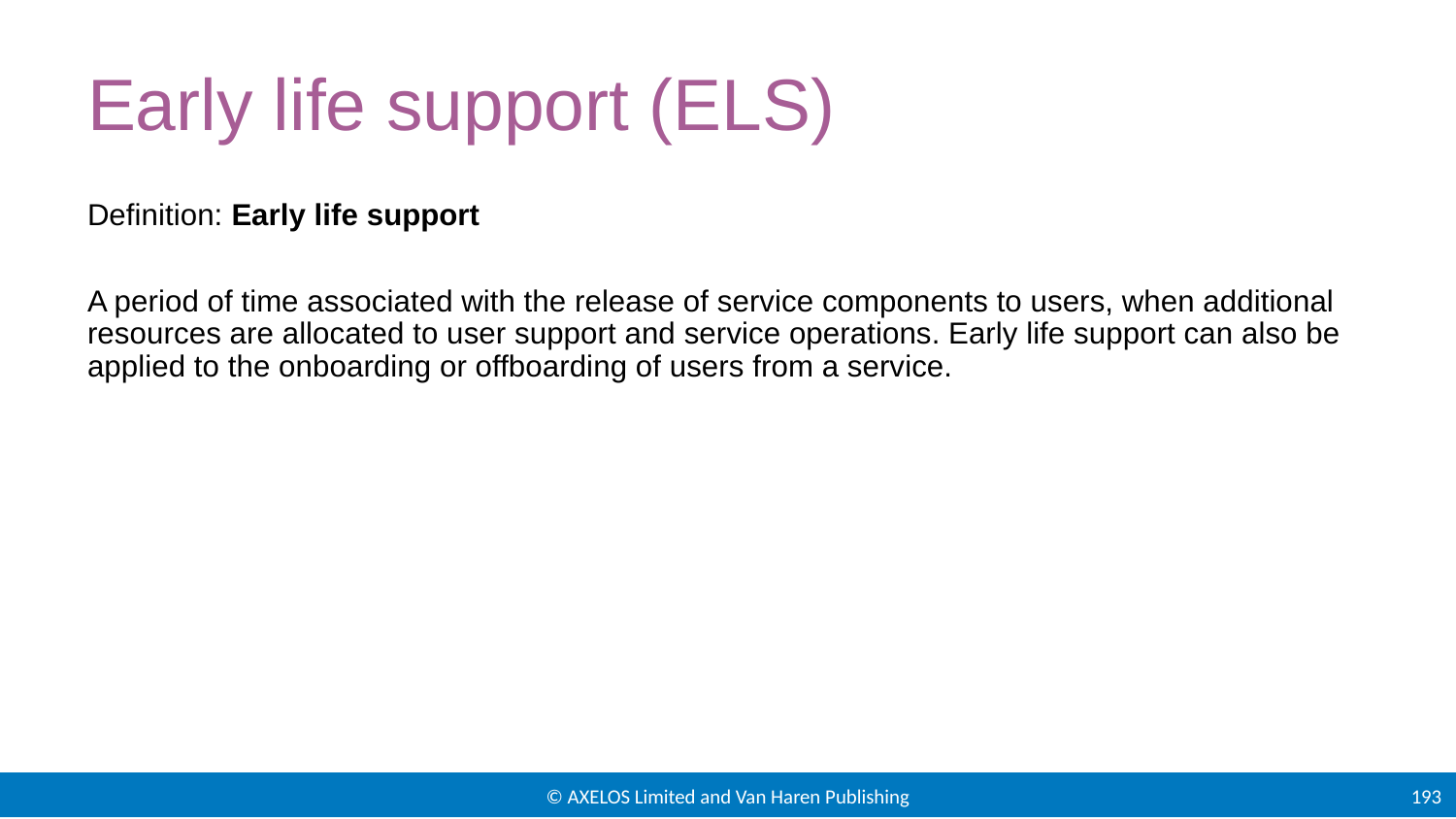

# Early life support (ELS)
Definition: Early life support

A period of time associated with the release of service components to users, when additional resources are allocated to user support and service operations. Early life support can also be applied to the onboarding or offboarding of users from a service.